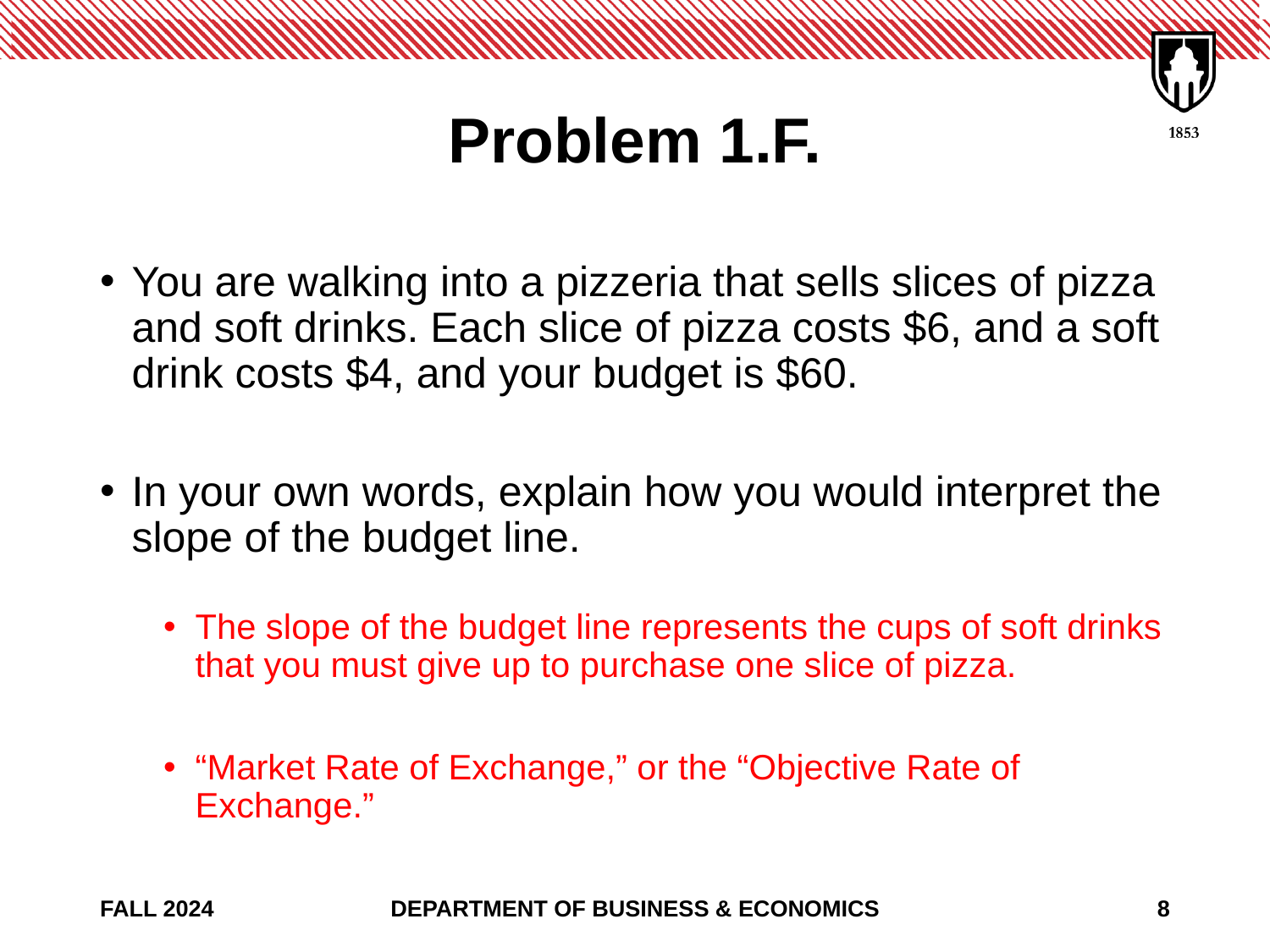

# Problem 1.F.
You are walking into a pizzeria that sells slices of pizza and soft drinks. Each slice of pizza costs $6, and a soft drink costs $4, and your budget is $60.

In your own words, explain how you would interpret the slope of the budget line.

The slope of the budget line represents the cups of soft drinks that you must give up to purchase one slice of pizza.

“Market Rate of Exchange,” or the “Objective Rate of Exchange.”
FALL 2024
DEPARTMENT OF BUSINESS & ECONOMICS
8